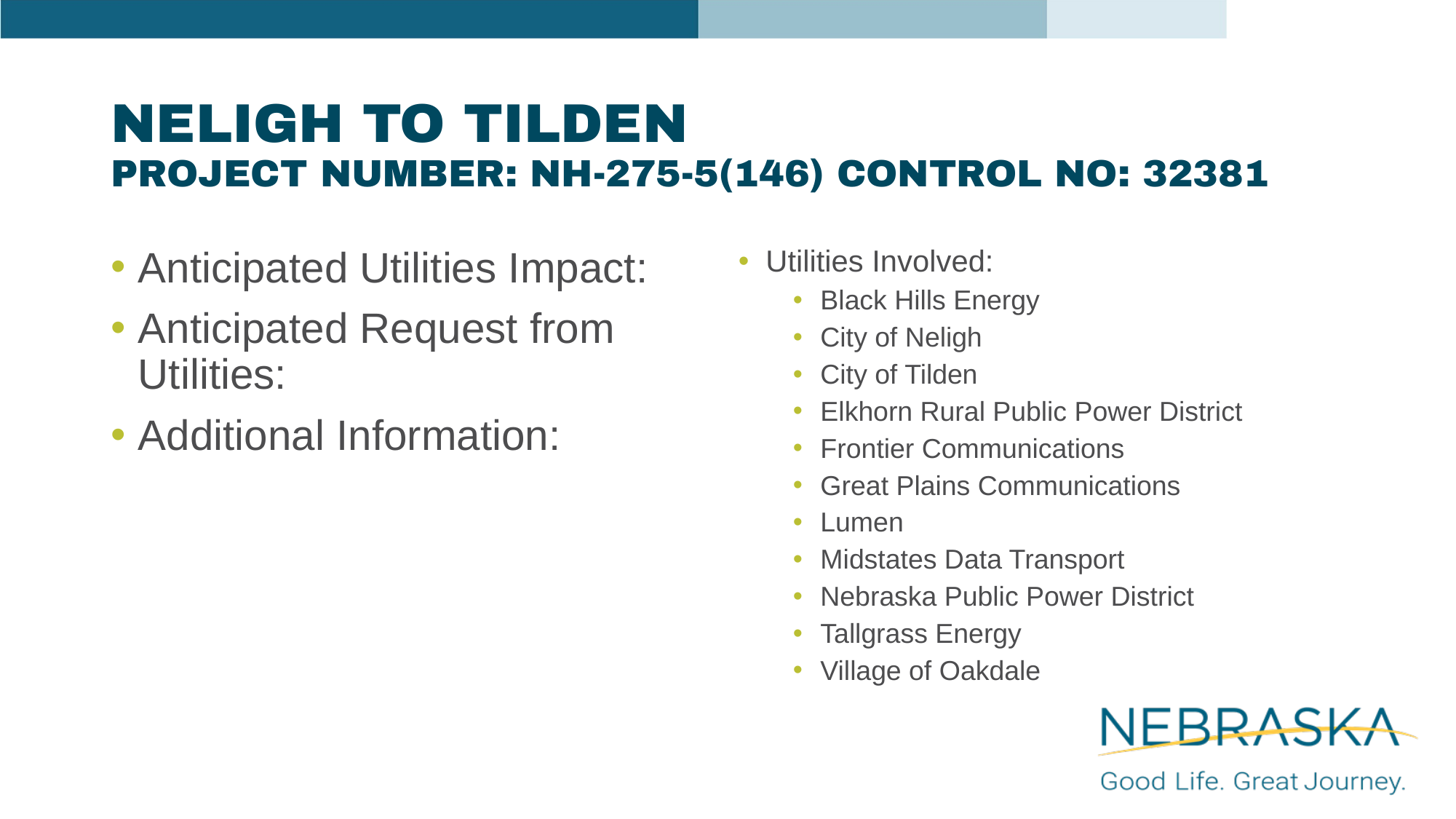

# Neligh to Tilden Project Number: NH-275-5(146) Control No: 32381
Anticipated Utilities Impact:
Anticipated Request from Utilities:
Additional Information:

Utilities Involved:
Black Hills Energy
City of Neligh
City of Tilden
Elkhorn Rural Public Power District
Frontier Communications
Great Plains Communications
Lumen
Midstates Data Transport
Nebraska Public Power District
Tallgrass Energy
Village of Oakdale